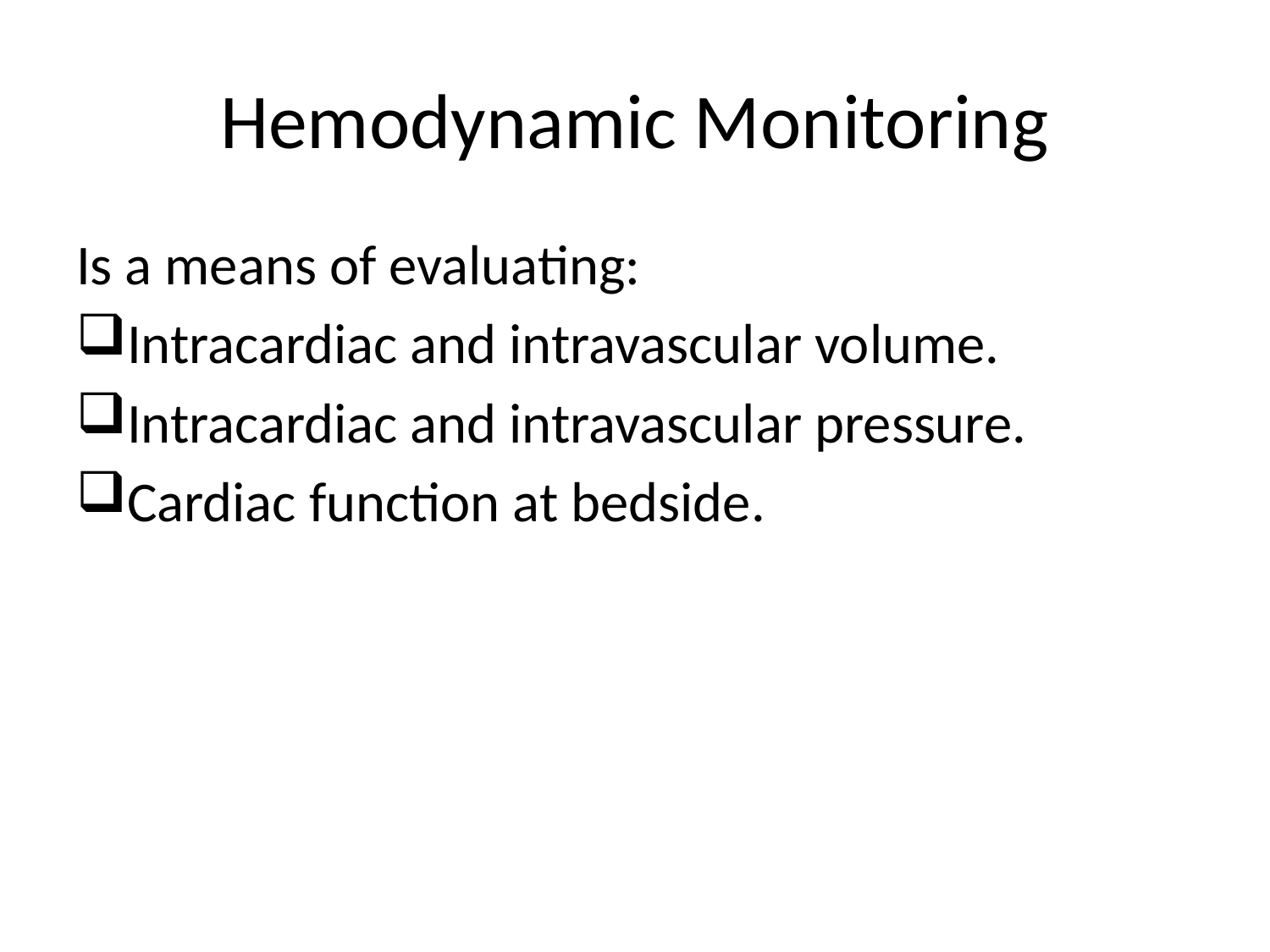

# Hemodynamic Monitoring
Is a means of evaluating:
Intracardiac and intravascular volume.
Intracardiac and intravascular pressure.
Cardiac function at bedside.